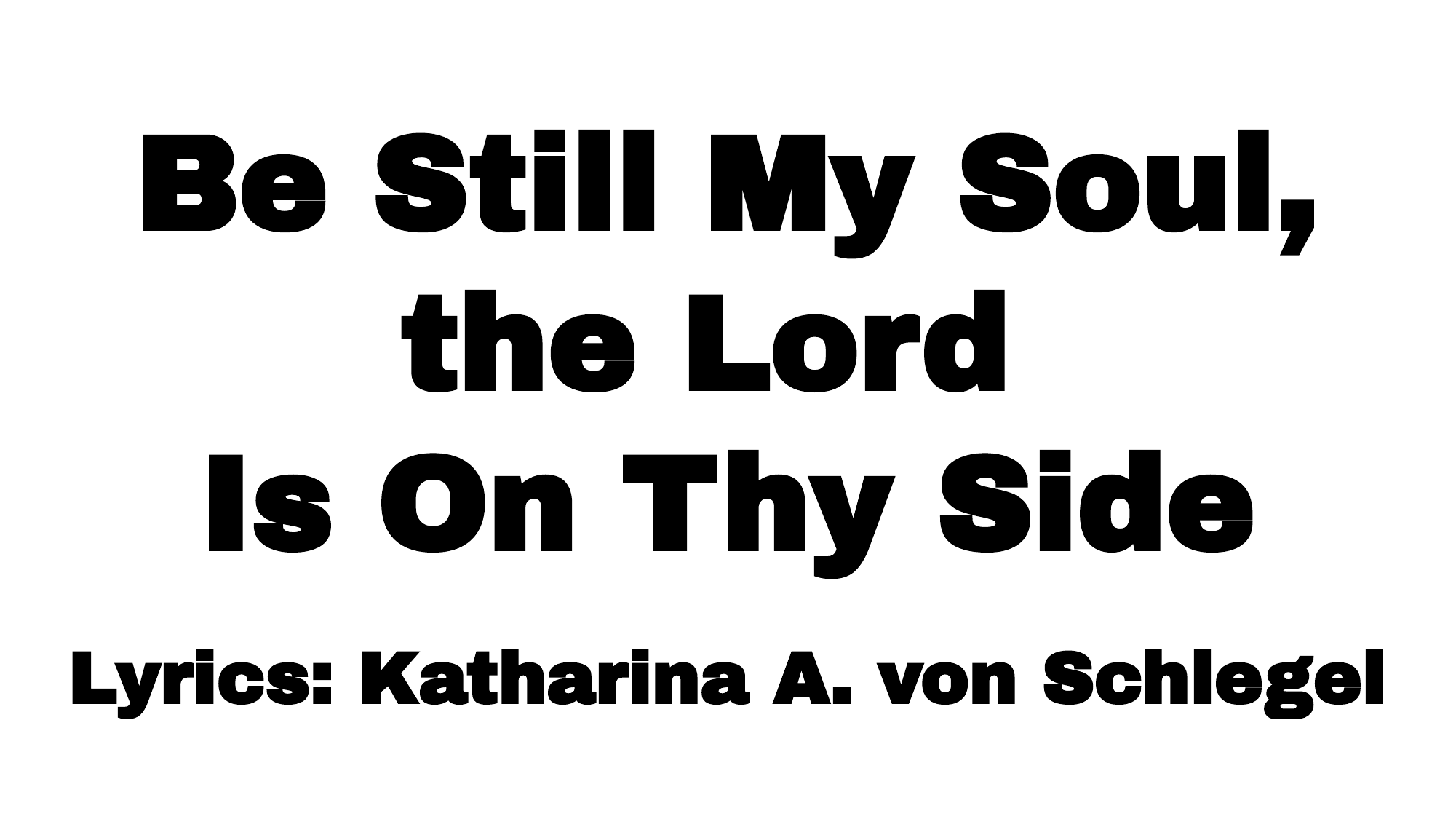

Be Still My Soul,
the Lord
Is On Thy Side

Lyrics: Katharina A. von Schlegel